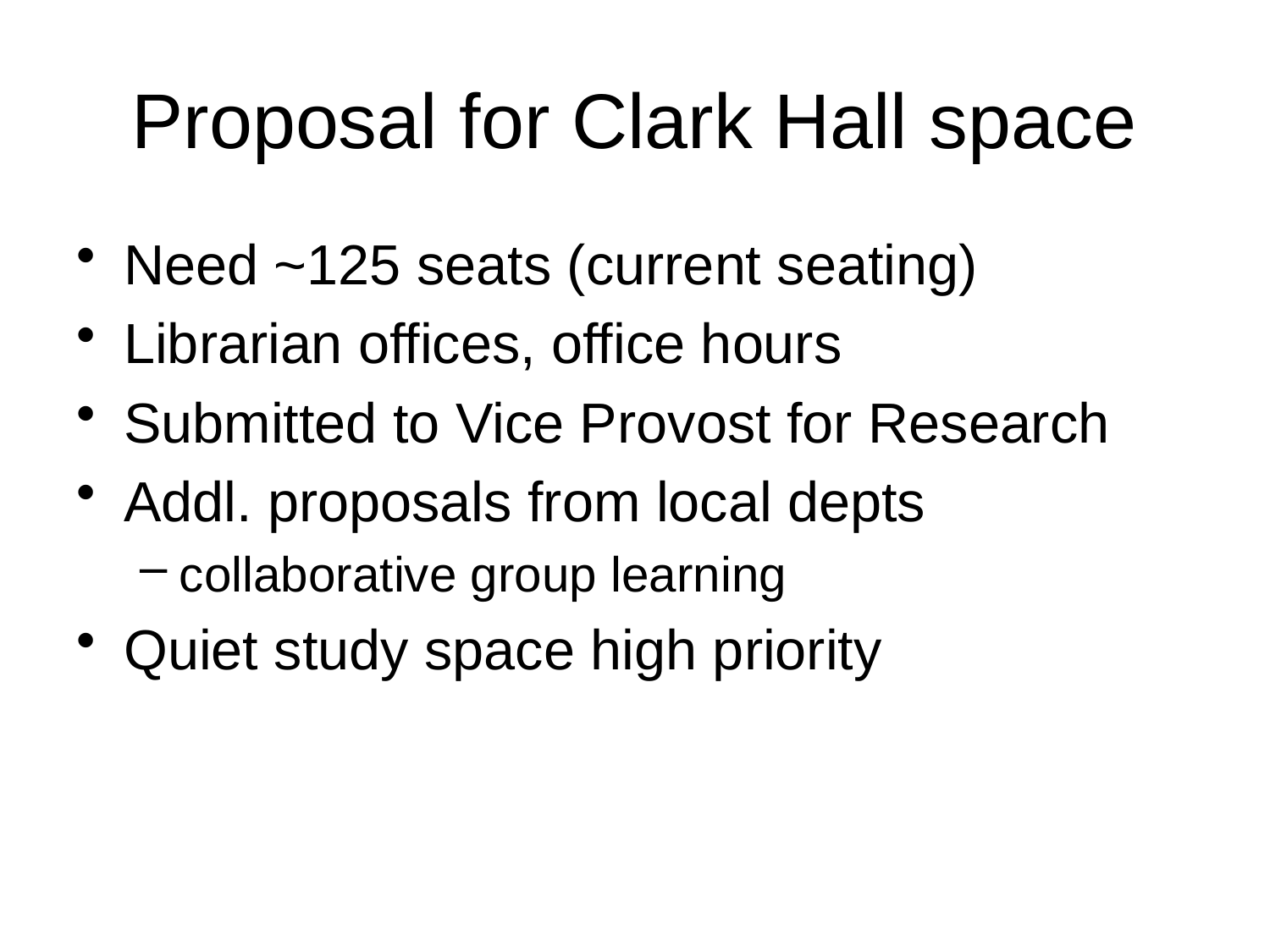

# Proposal for Clark Hall space
Need ~125 seats (current seating)
Librarian offices, office hours
Submitted to Vice Provost for Research
Addl. proposals from local depts
collaborative group learning
Quiet study space high priority